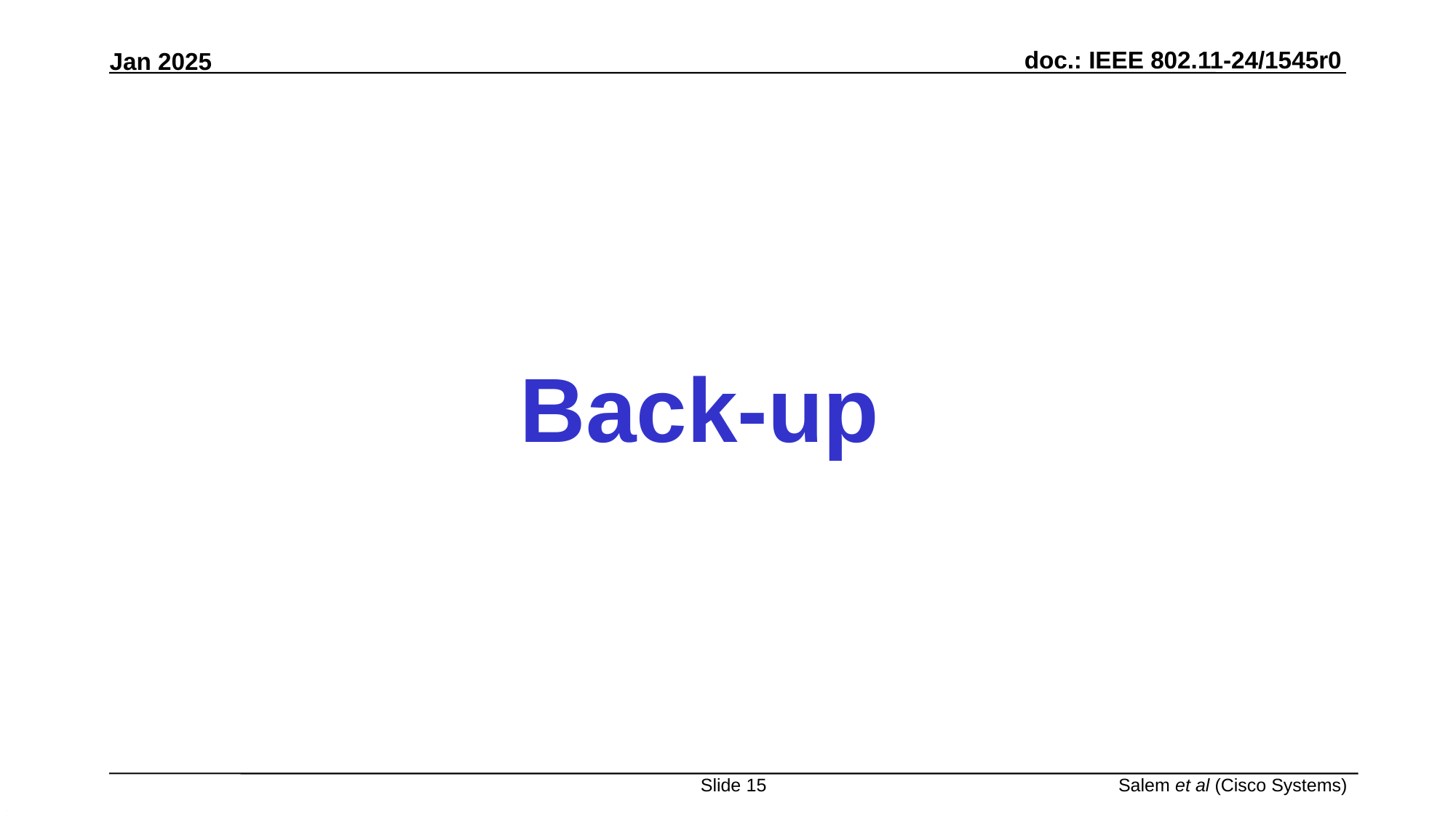

# Back-up
Slide 15
Salem et al (Cisco Systems)